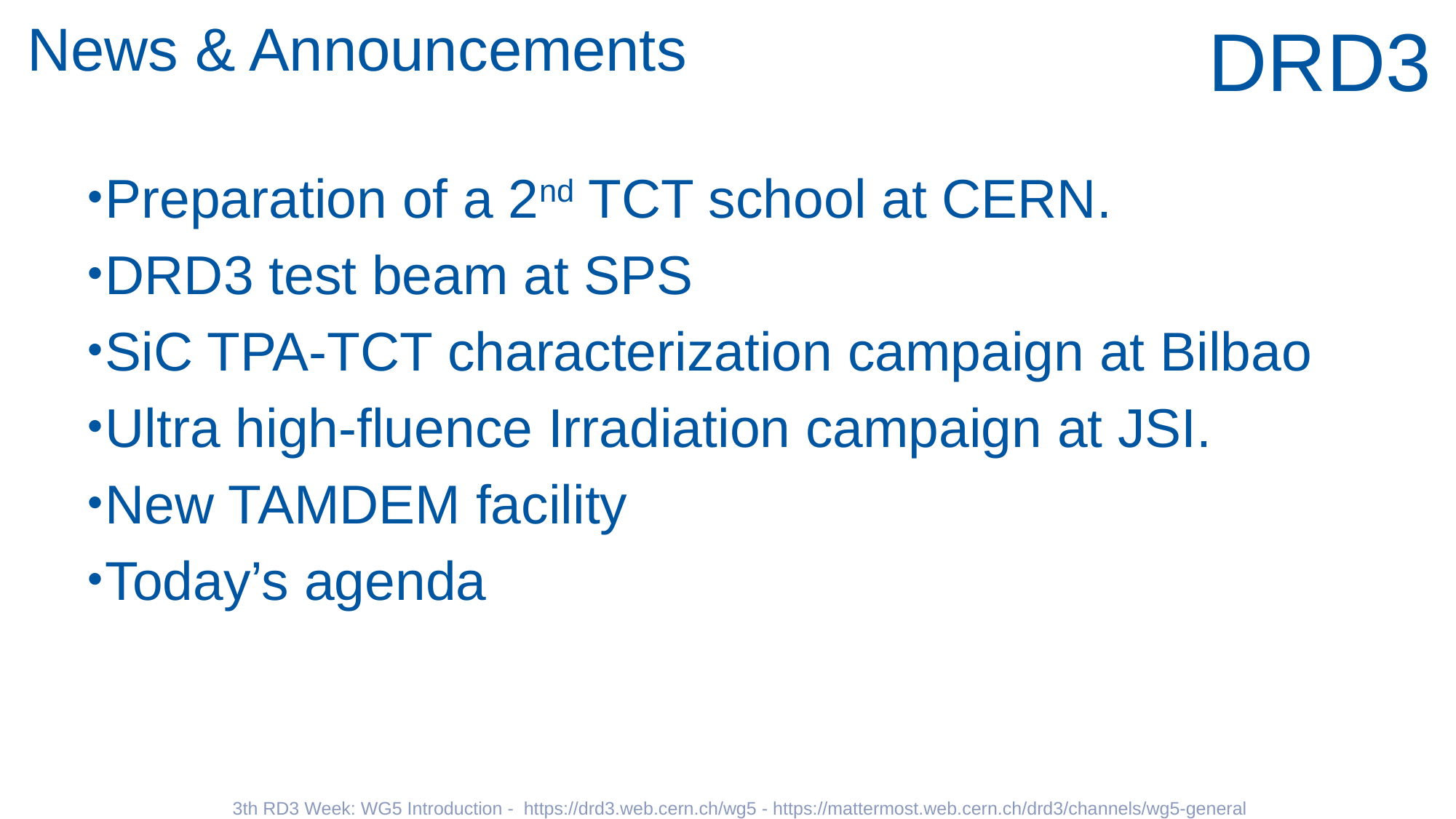

# News & Announcements
Preparation of a 2nd TCT school at CERN.
DRD3 test beam at SPS
SiC TPA-TCT characterization campaign at Bilbao
Ultra high-fluence Irradiation campaign at JSI.
New TAMDEM facility
Today’s agenda
3th RD3 Week: WG5 Introduction -  https://drd3.web.cern.ch/wg5 - https://mattermost.web.cern.ch/drd3/channels/wg5-general